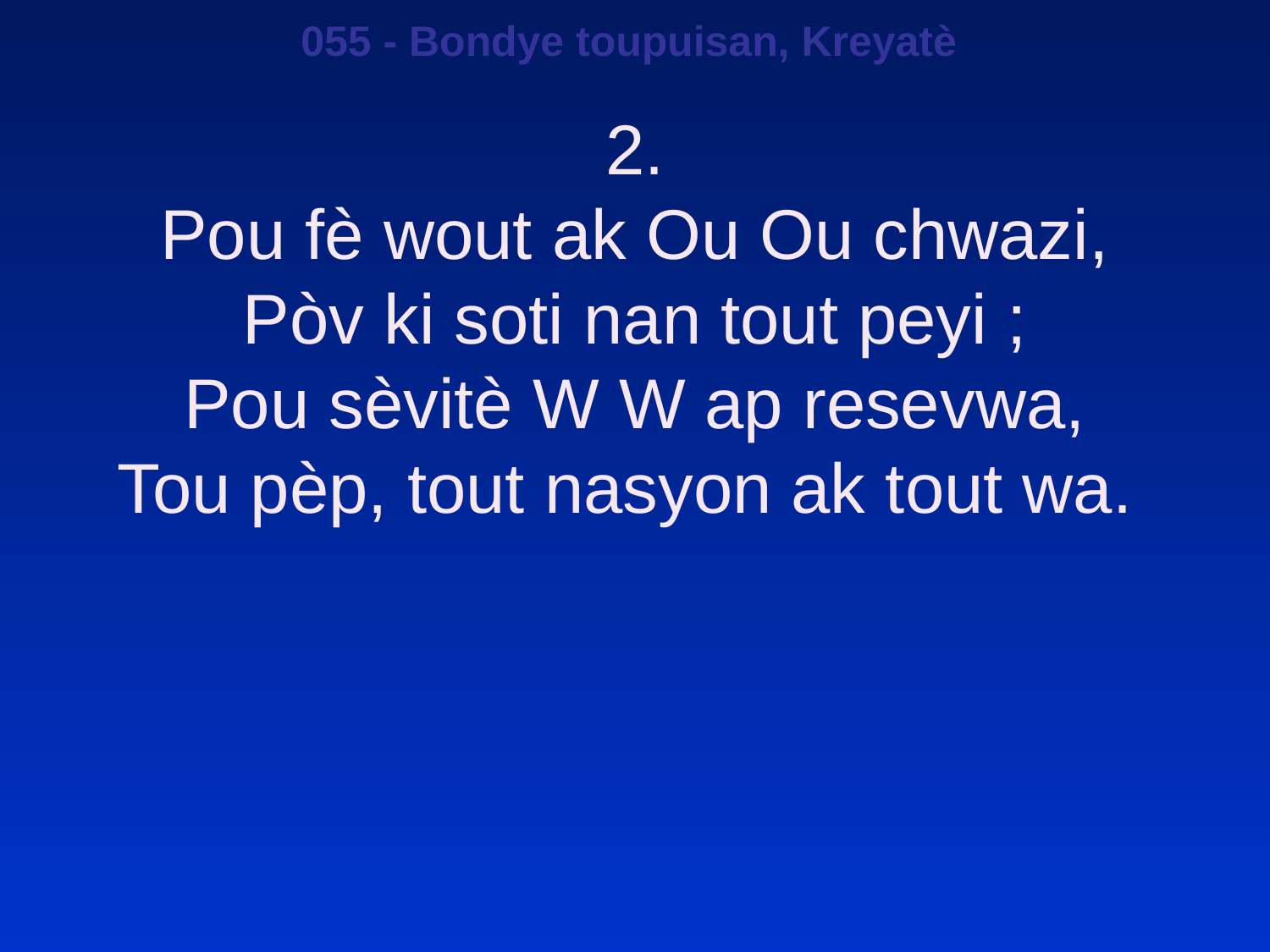

055 - Bondye toupuisan, Kreyatè
2.
Pou fè wout ak Ou Ou chwazi,
Pòv ki soti nan tout peyi ;
Pou sèvitè W W ap resevwa,
Tou pèp, tout nasyon ak tout wa.